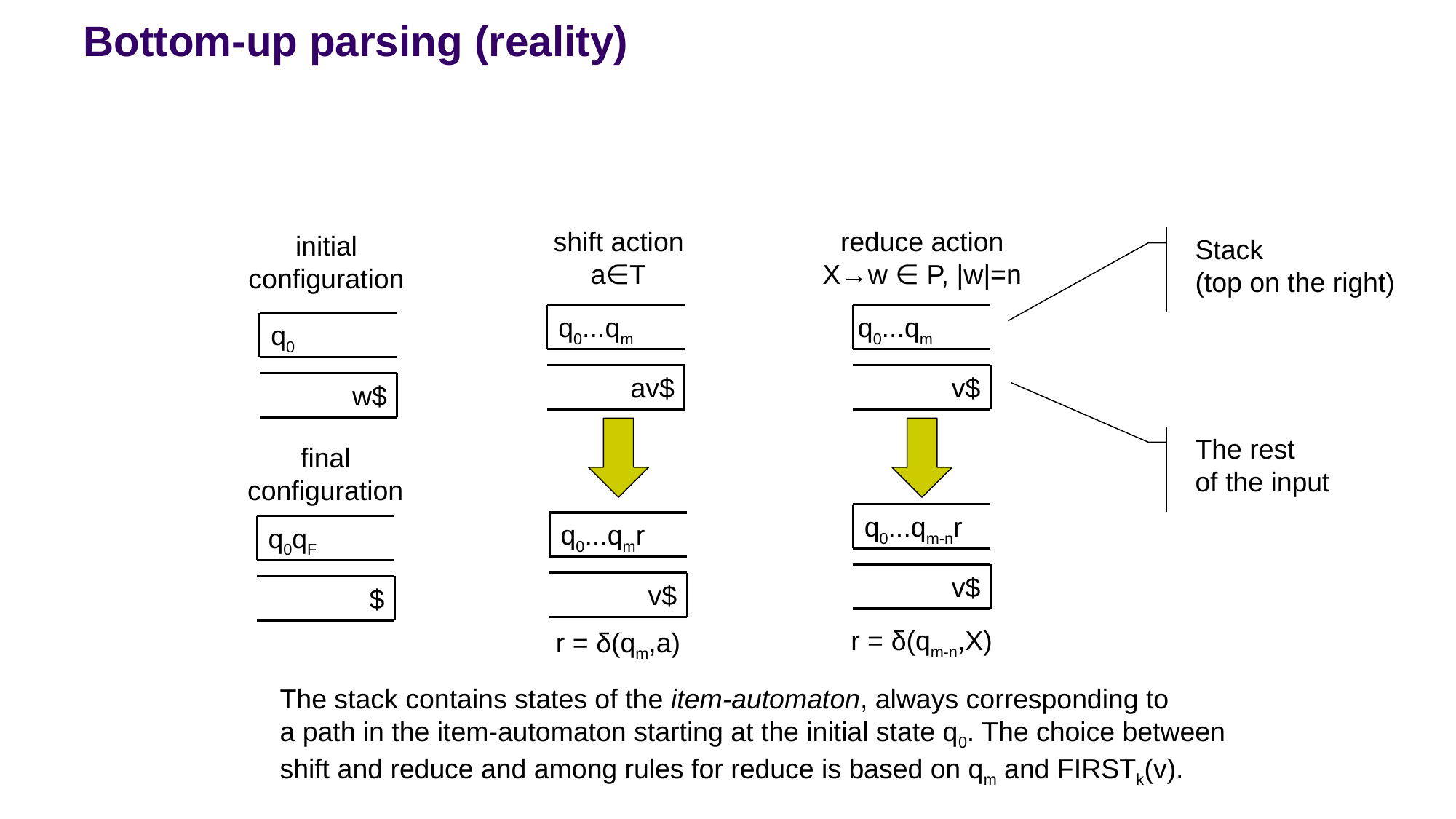

# Bottom-up parsing (reality)
shift action
a∈T
reduce action
X→w ∈ P, |w|=n
initial
configuration
Stack
(top on the right)

q0...qm
av$
q0...qm
v$
q0
w$

The rest
of the input

final
configuration
q0...qm-nr
v$
q0...qmr
v$
q0qF

$
r = δ(qm-n,X)
r = δ(qm,a)
The stack contains states of the item-automaton, always corresponding to
a path in the item-automaton starting at the initial state q0. The choice between
shift and reduce and among rules for reduce is based on qm and FIRSTk(v).